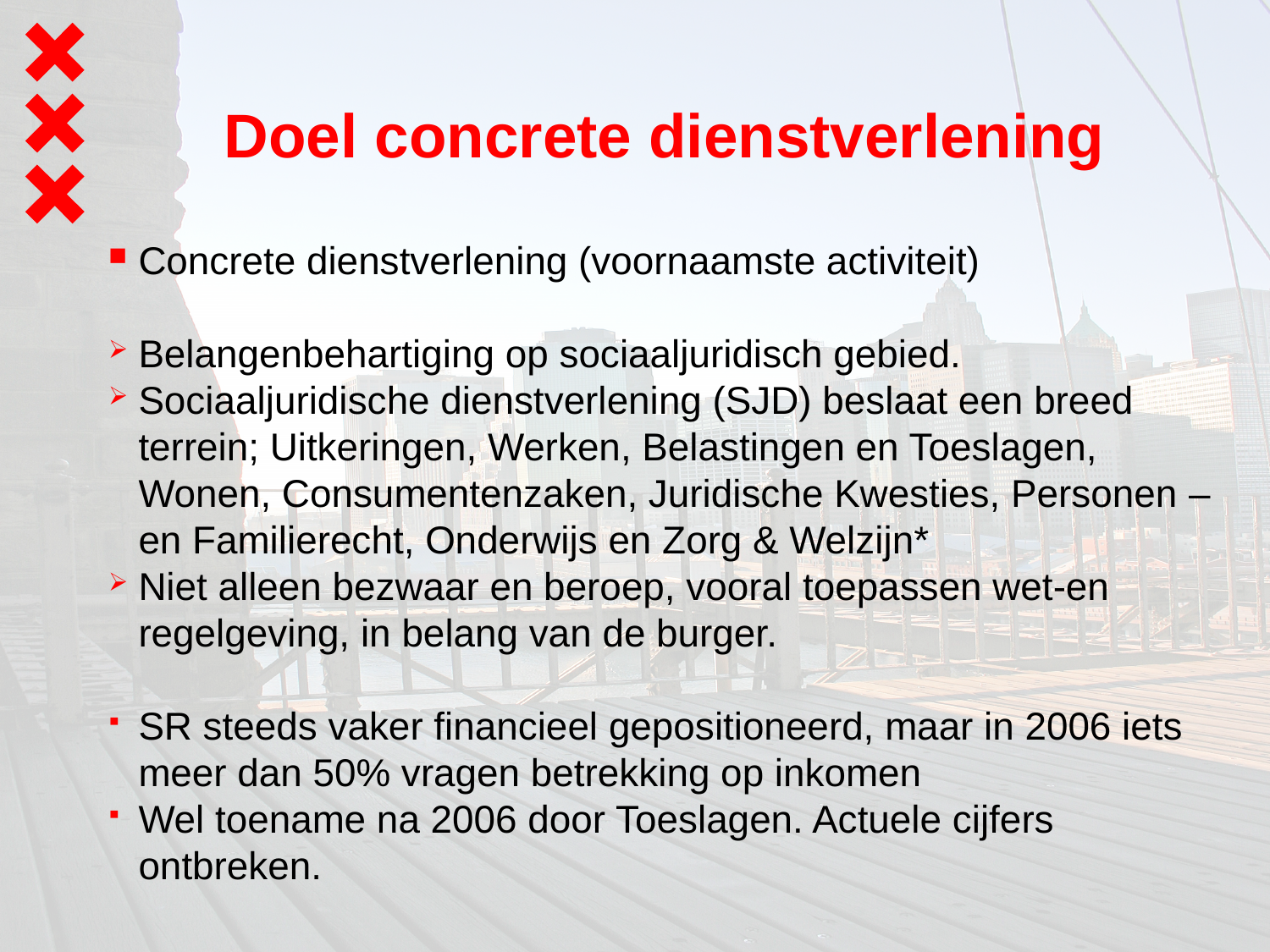

# Doel concrete dienstverlening
Concrete dienstverlening (voornaamste activiteit)

Belangenbehartiging op sociaaljuridisch gebied.
Sociaaljuridische dienstverlening (SJD) beslaat een breed terrein; Uitkeringen, Werken, Belastingen en Toeslagen, Wonen, Consumentenzaken, Juridische Kwesties, Personen –en Familierecht, Onderwijs en Zorg & Welzijn*
Niet alleen bezwaar en beroep, vooral toepassen wet-en regelgeving, in belang van de burger.

SR steeds vaker financieel gepositioneerd, maar in 2006 iets meer dan 50% vragen betrekking op inkomen
Wel toename na 2006 door Toeslagen. Actuele cijfers ontbreken.

    (* De Grote Almanak voor informatie en advies)